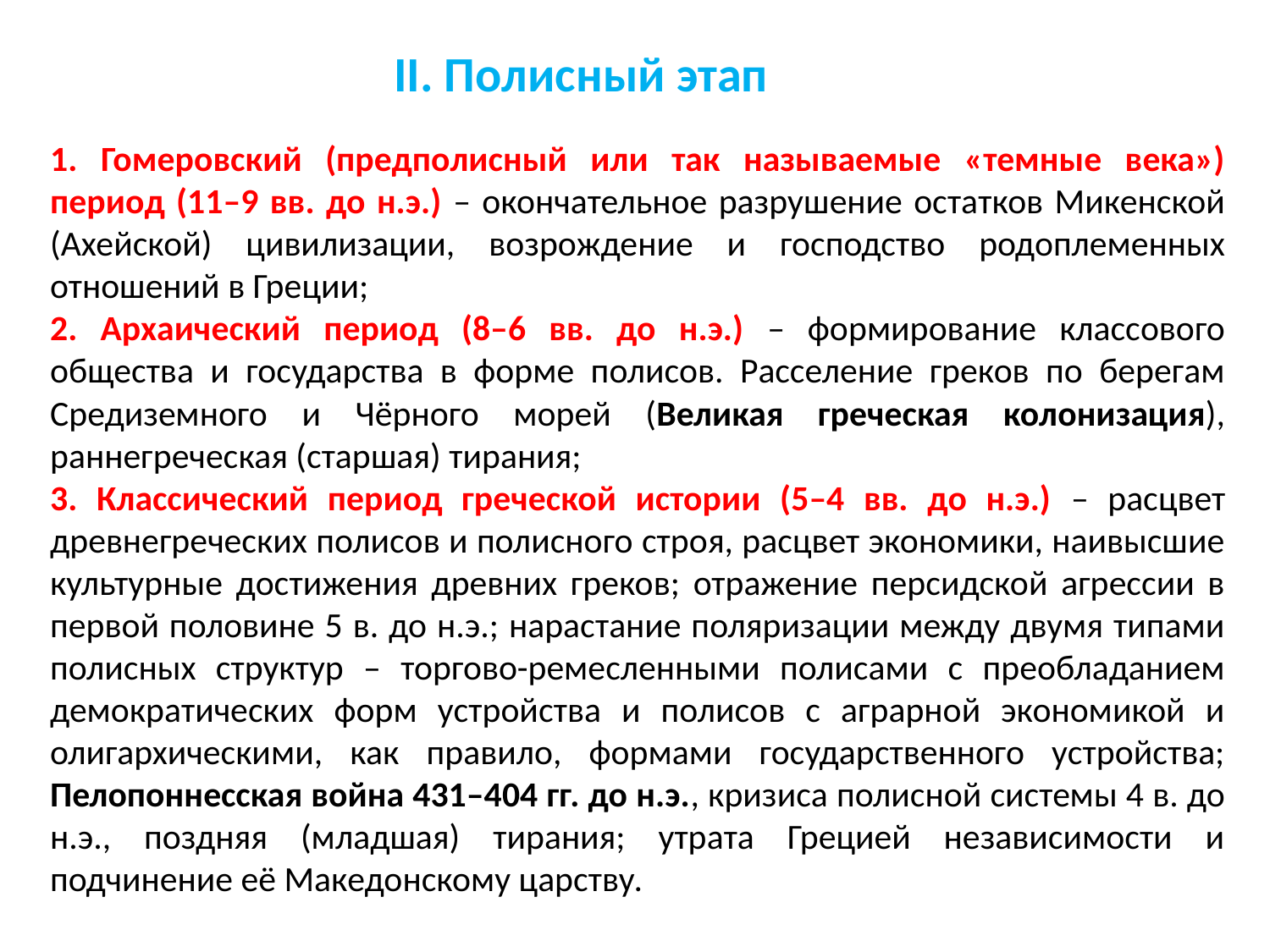

II. Полисный этап
1. Гомеровский (предполисный или так называемые «темные века») период (11–9 вв. до н.э.) – окончательное разрушение остатков Микенской (Ахейской) цивилизации, возрождение и господство родоплеменных отношений в Греции;
2. Архаический период (8–6 вв. до н.э.) – формирование классового общества и государства в форме полисов. Расселение греков по берегам Средиземного и Чёрного морей (Великая греческая колонизация), раннегреческая (старшая) тирания;
3. Классический период греческой истории (5–4 вв. до н.э.) – расцвет древнегреческих полисов и полисного строя, расцвет экономики, наивысшие культурные достижения древних греков; отражение персидской агрессии в первой половине 5 в. до н.э.; нарастание поляризации между двумя типами полисных структур – торгово-ремесленными полисами с преобладанием демократических форм устройства и полисов с аграрной экономикой и олигархическими, как правило, формами государственного устройства; Пелопоннесская война 431–404 гг. до н.э., кризиса полисной системы 4 в. до н.э., поздняя (младшая) тирания; утрата Грецией независимости и подчинение её Македонскому царству.